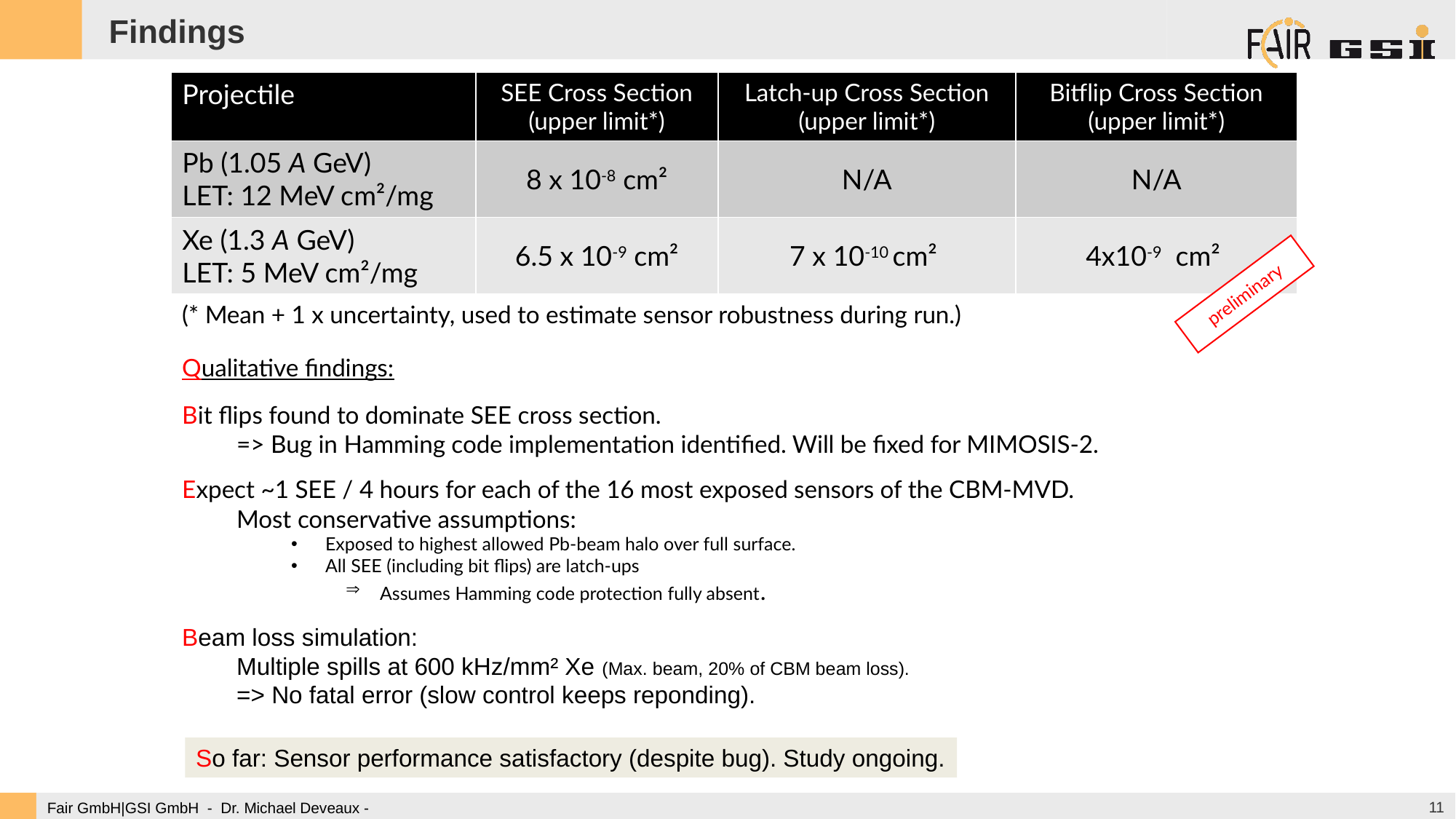

# Findings
| Projectile | SEE Cross Section (upper limit\*) | Latch-up Cross Section (upper limit\*) | Bitflip Cross Section (upper limit\*) |
| --- | --- | --- | --- |
| Pb (1.05 A GeV) LET: 12 MeV cm²/mg | 8 x 10-8 cm² | N/A | N/A |
| Xe (1.3 A GeV) LET: 5 MeV cm²/mg | 6.5 x 10-9 cm² | 7 x 10-10 cm² | 4x10-9 cm² |
preliminary
(* Mean + 1 x uncertainty, used to estimate sensor robustness during run.)
Qualitative findings:

Bit flips found to dominate SEE cross section.
=> Bug in Hamming code implementation identified. Will be fixed for MIMOSIS-2.

Expect ~1 SEE / 4 hours for each of the 16 most exposed sensors of the CBM-MVD.
Most conservative assumptions:
Exposed to highest allowed Pb-beam halo over full surface.
All SEE (including bit flips) are latch-ups
Assumes Hamming code protection fully absent.

Beam loss simulation:
Multiple spills at 600 kHz/mm² Xe (Max. beam, 20% of CBM beam loss).
=> No fatal error (slow control keeps reponding).

So far: Sensor performance satisfactory (despite bug). Study ongoing.
11